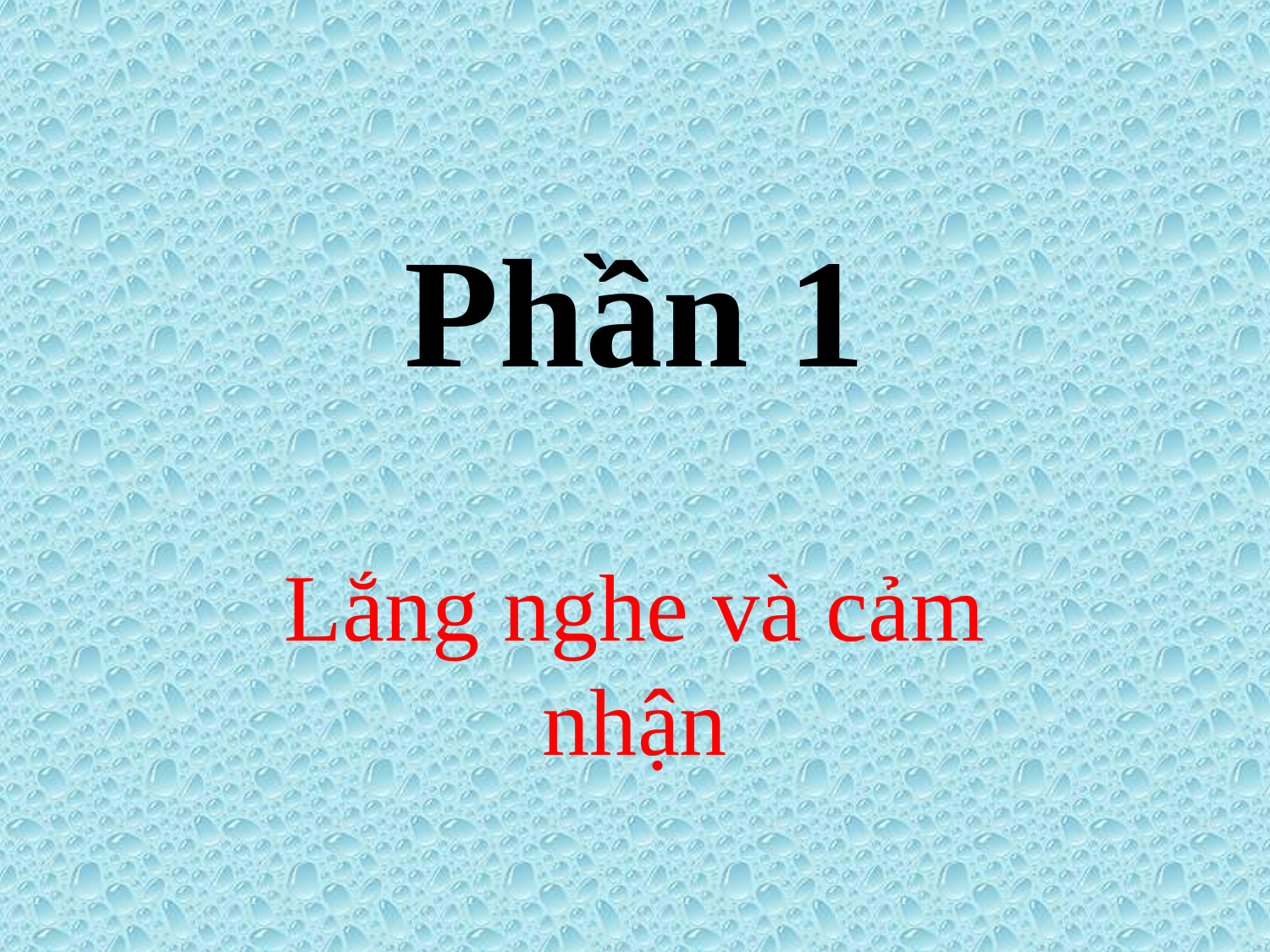

# Phần 1
Lắng nghe và cảm nhận